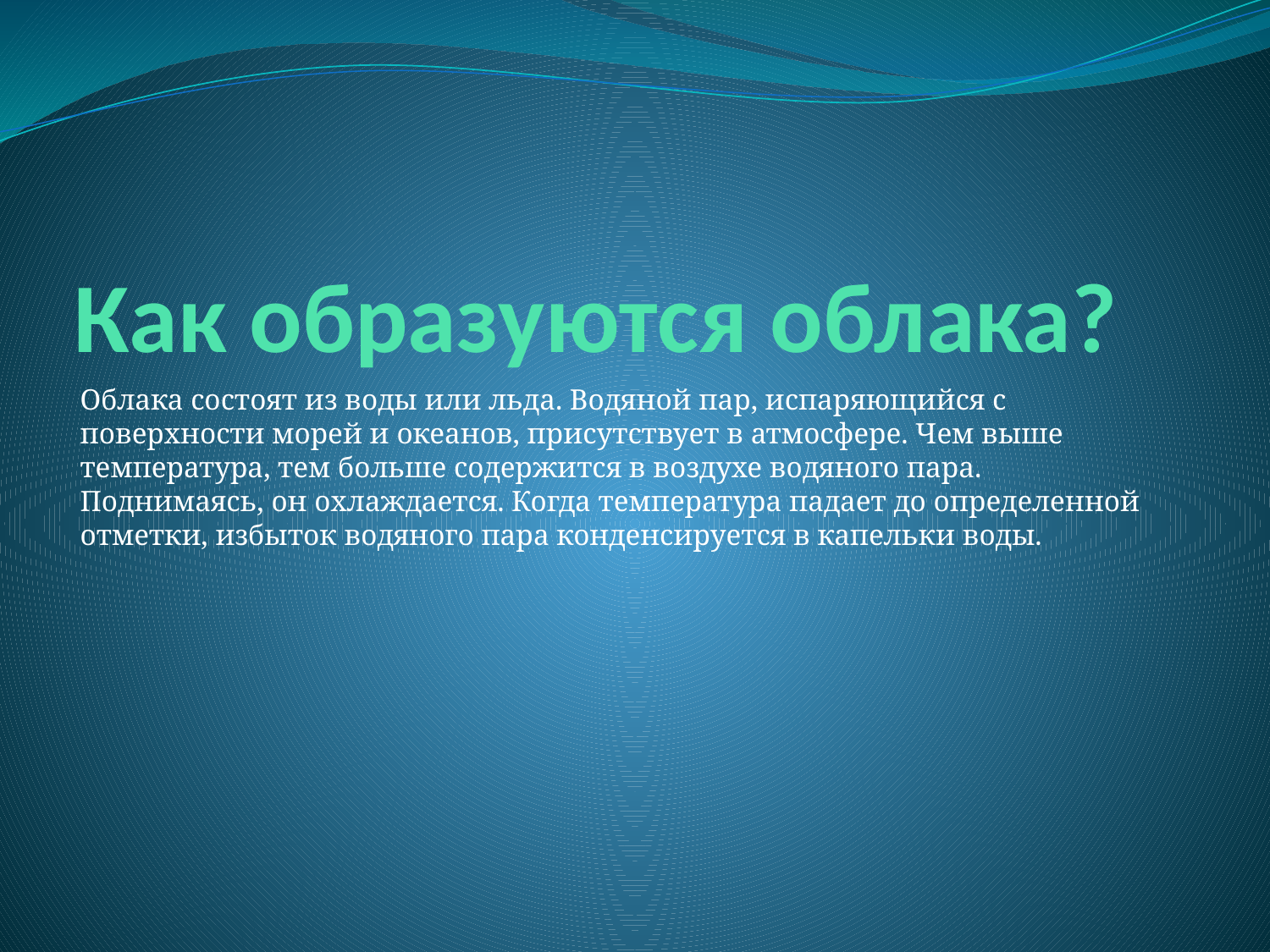

# Как образуются облака?
Облака состоят из воды или льда. Водяной пар, испаряющийся с поверхности морей и океанов, присутствует в атмосфере. Чем выше температура, тем больше содержится в воздухе водяного пара. Поднимаясь, он охлаждается. Когда температура падает до определенной отметки, избыток водяного пара конденсируется в капельки воды.